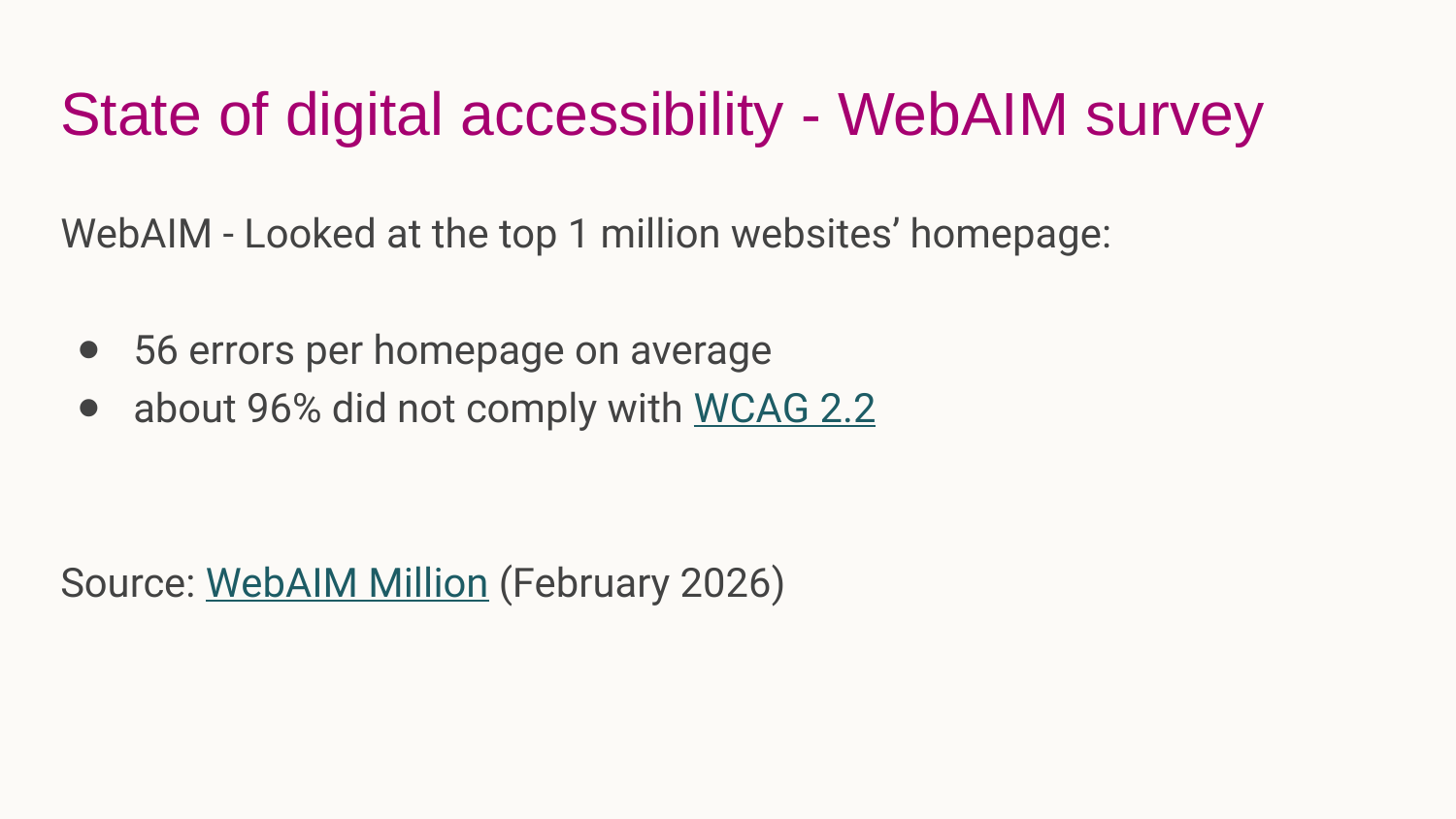

# State of digital accessibility - WebAIM survey
WebAIM - Looked at the top 1 million websites’ homepage:

56 errors per homepage on average
about 96% did not comply with WCAG 2.2

Source: WebAIM Million (February 2026)